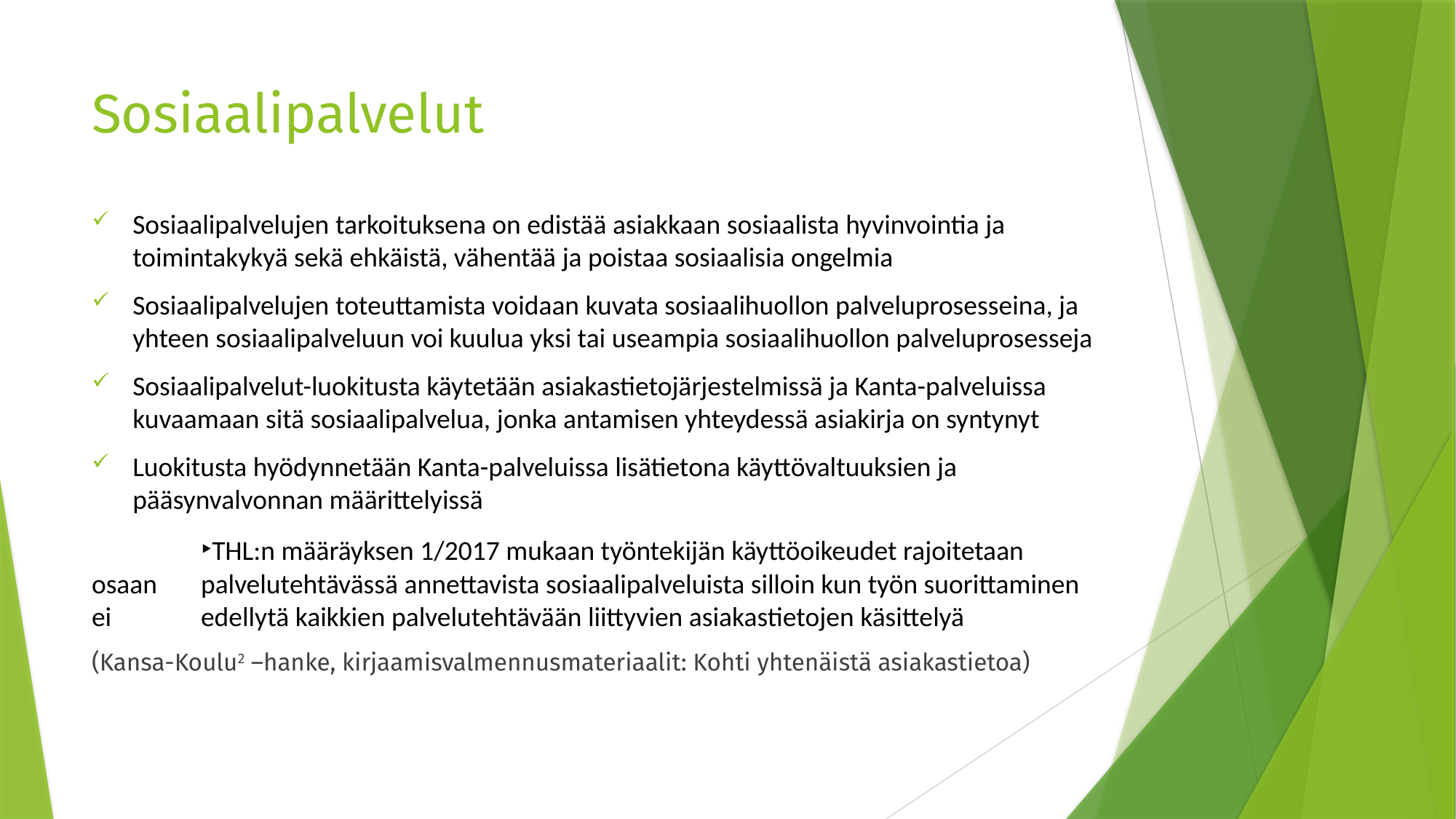

# Sosiaalipalvelut
Sosiaalipalvelujen tarkoituksena on edistää asiakkaan sosiaalista hyvinvointia ja toimintakykyä sekä ehkäistä, vähentää ja poistaa sosiaalisia ongelmia
Sosiaalipalvelujen toteuttamista voidaan kuvata sosiaalihuollon palveluprosesseina, ja yhteen sosiaalipalveluun voi kuulua yksi tai useampia sosiaalihuollon palveluprosesseja
Sosiaalipalvelut-luokitusta käytetään asiakastietojärjestelmissä ja Kanta-palveluissa kuvaamaan sitä sosiaalipalvelua, jonka antamisen yhteydessä asiakirja on syntynyt
Luokitusta hyödynnetään Kanta-palveluissa lisätietona käyttövaltuuksien ja pääsynvalvonnan määrittelyissä
	‣THL:n määräyksen 1/2017 mukaan työntekijän käyttöoikeudet rajoitetaan osaan 	palvelutehtävässä annettavista sosiaalipalveluista silloin kun työn suorittaminen ei 	edellytä kaikkien palvelutehtävään liittyvien asiakastietojen käsittelyä
(Kansa-Koulu2 –hanke, kirjaamisvalmennusmateriaalit: Kohti yhtenäistä asiakastietoa)